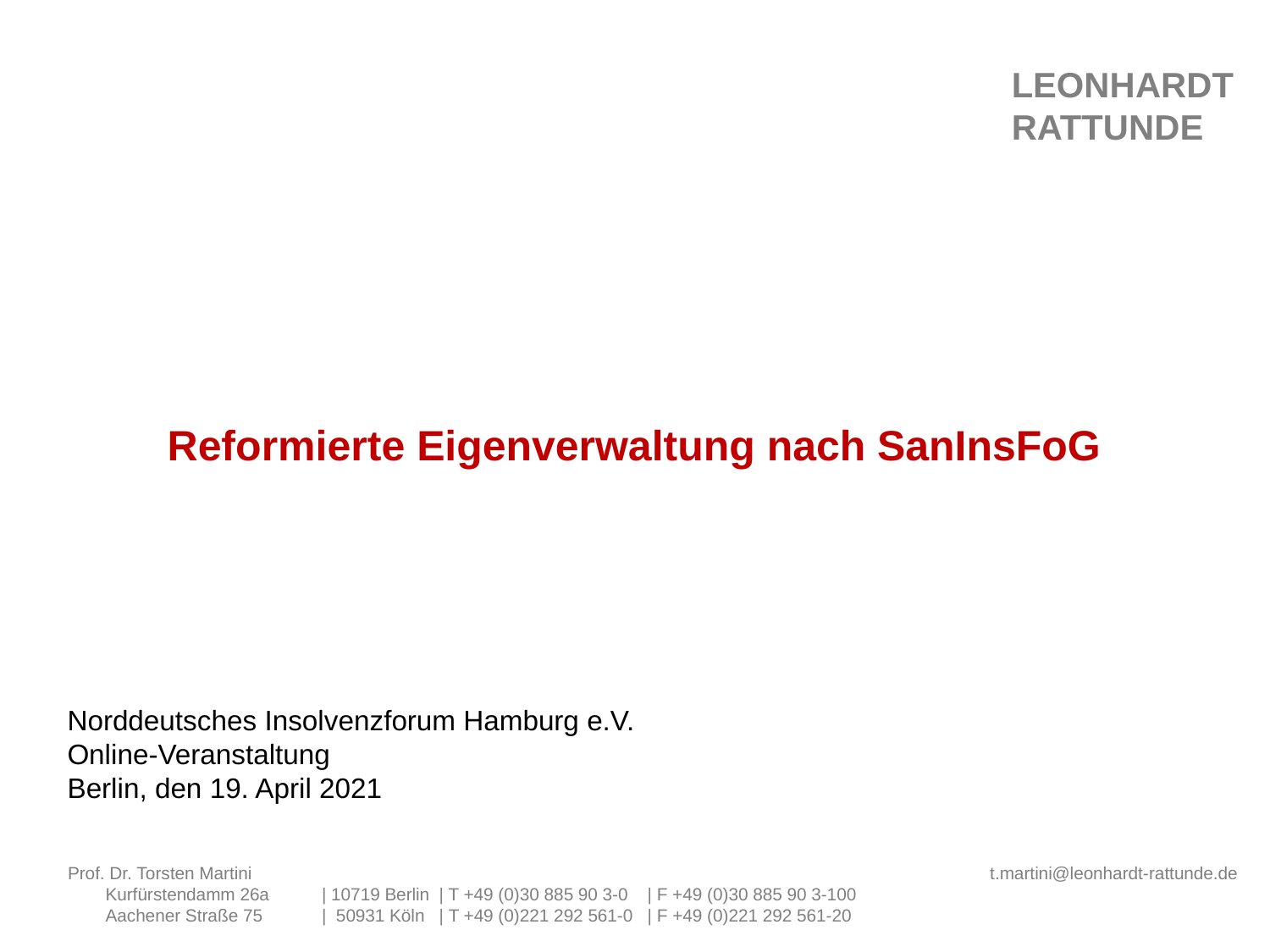

LEONHARDT
RATTUNDE
Reformierte Eigenverwaltung nach SanInsFoG
Norddeutsches Insolvenzforum Hamburg e.V.
Online-Veranstaltung
Berlin, den 19. April 2021

Prof. Dr. Torsten Martini			                                                                                             t.martini@leonhardt-rattunde.de
Kurfürstendamm 26a	| 10719 Berlin  | T +49 (0)30 885 90 3-0    | F +49 (0)30 885 90 3-100
Aachener Straße 75	|  50931 Köln   | T +49 (0)221 292 561-0   | F +49 (0)221 292 561-20